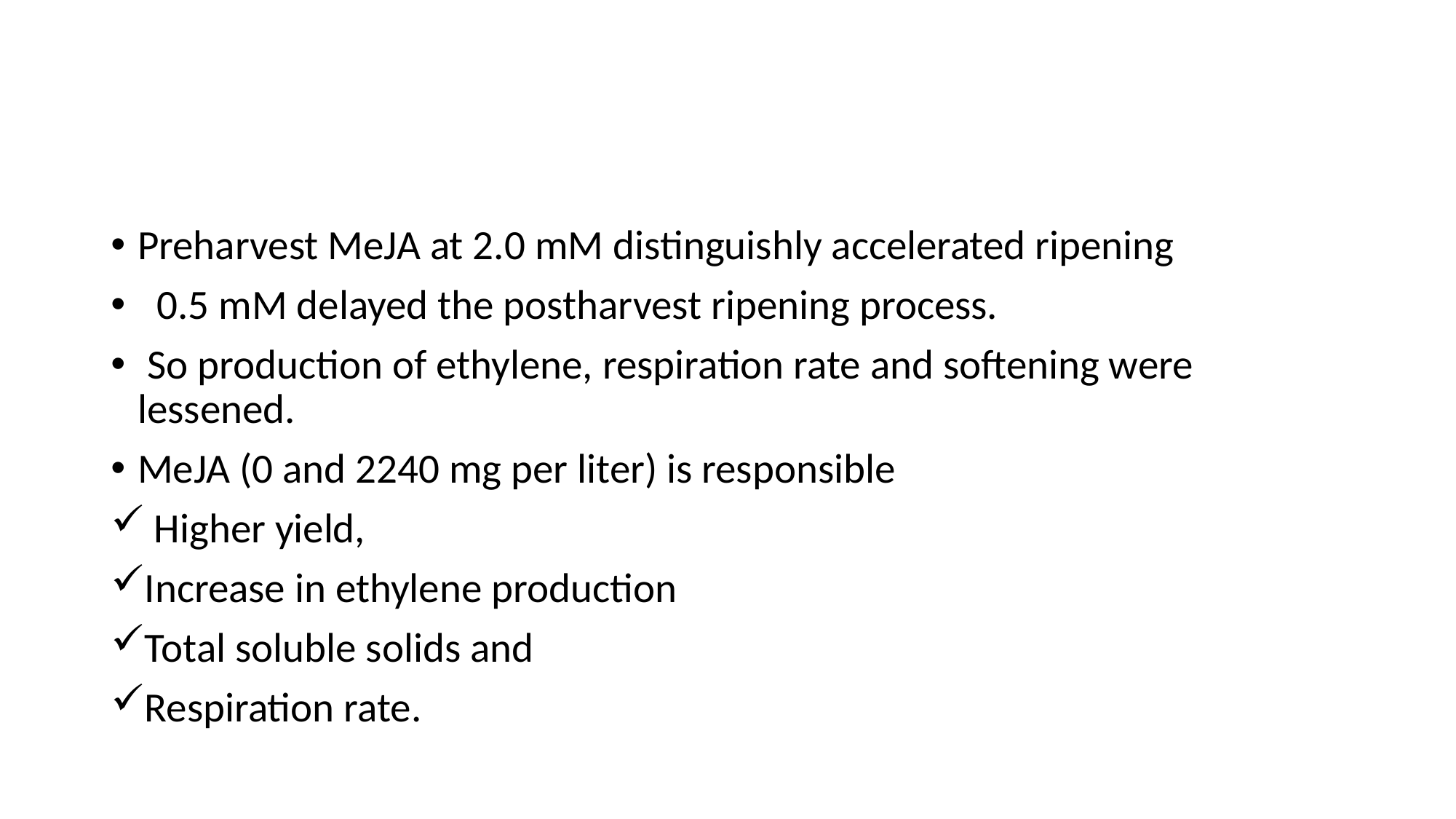

#
Preharvest MeJA at 2.0 mM distinguishly accelerated ripening
  0.5 mM delayed the postharvest ripening process.
 So production of ethylene, respiration rate and softening were lessened.
MeJA (0 and 2240 mg per liter) is responsible
 Higher yield,
Increase in ethylene production
Total soluble solids and
Respiration rate.